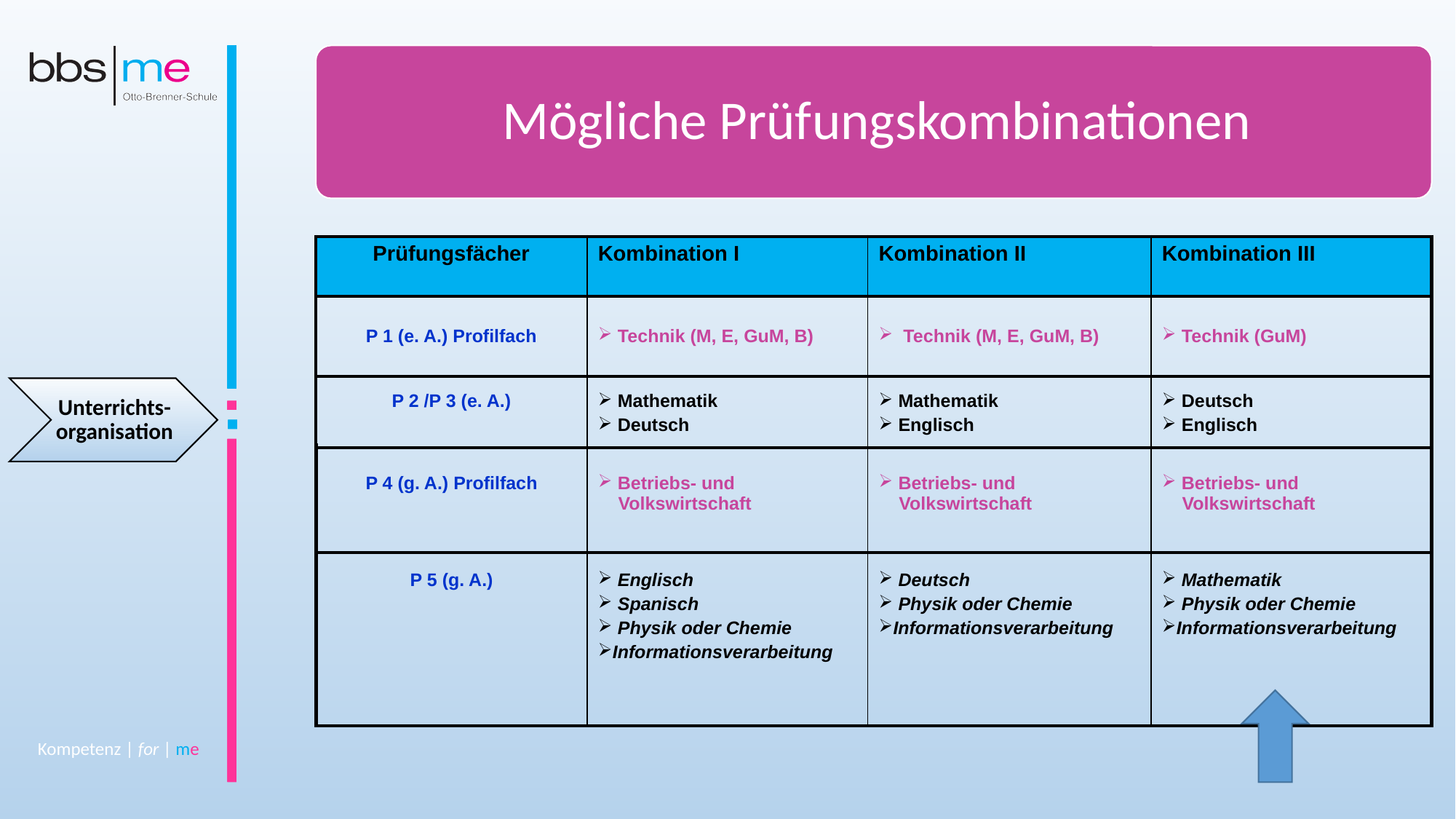

Mögliche Prüfungskombinationen
| Prüfungsfächer | Kombination I | Kombination II | Kombination III |
| --- | --- | --- | --- |
| P 1 (e. A.) Profilfach | Technik (M, E, GuM, B) | Technik (M, E, GuM, B) | Technik (GuM) |
| --- | --- | --- | --- |
| P 2 /P 3 (e. A.) | Mathematik Deutsch | Mathematik Englisch | Deutsch Englisch |
| --- | --- | --- | --- |

Unterrichts-organisation

| P 4 (g. A.) Profilfach | Betriebs- und Volkswirtschaft | Betriebs- und Volkswirtschaft | Betriebs- und Volkswirtschaft |
| --- | --- | --- | --- |
| P 5 (g. A.) | Englisch Spanisch Physik oder Chemie Informationsverarbeitung | Deutsch Physik oder Chemie Informationsverarbeitung | Mathematik Physik oder Chemie Informationsverarbeitung |
| --- | --- | --- | --- |

Kompetenz | for | me